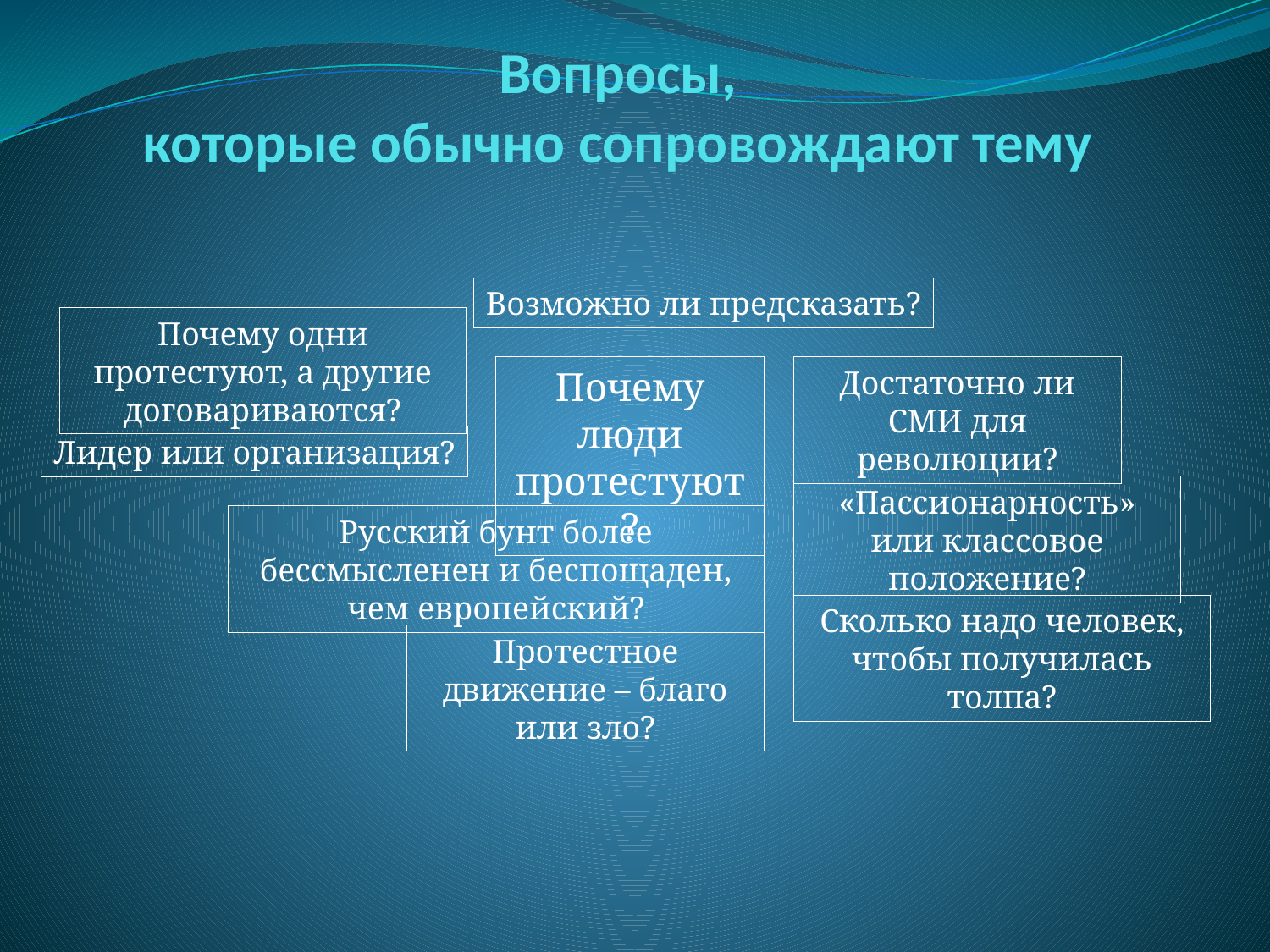

# Вопросы, которые обычно сопровождают тему
Возможно ли предсказать?
Почему одни протестуют, а другие договариваются?
Почему люди протестуют?
Достаточно ли СМИ для революции?
Лидер или организация?
«Пассионарность» или классовое положение?
Русский бунт более бессмысленен и беспощаден, чем европейский?
Сколько надо человек, чтобы получилась толпа?
Протестное движение – благо или зло?